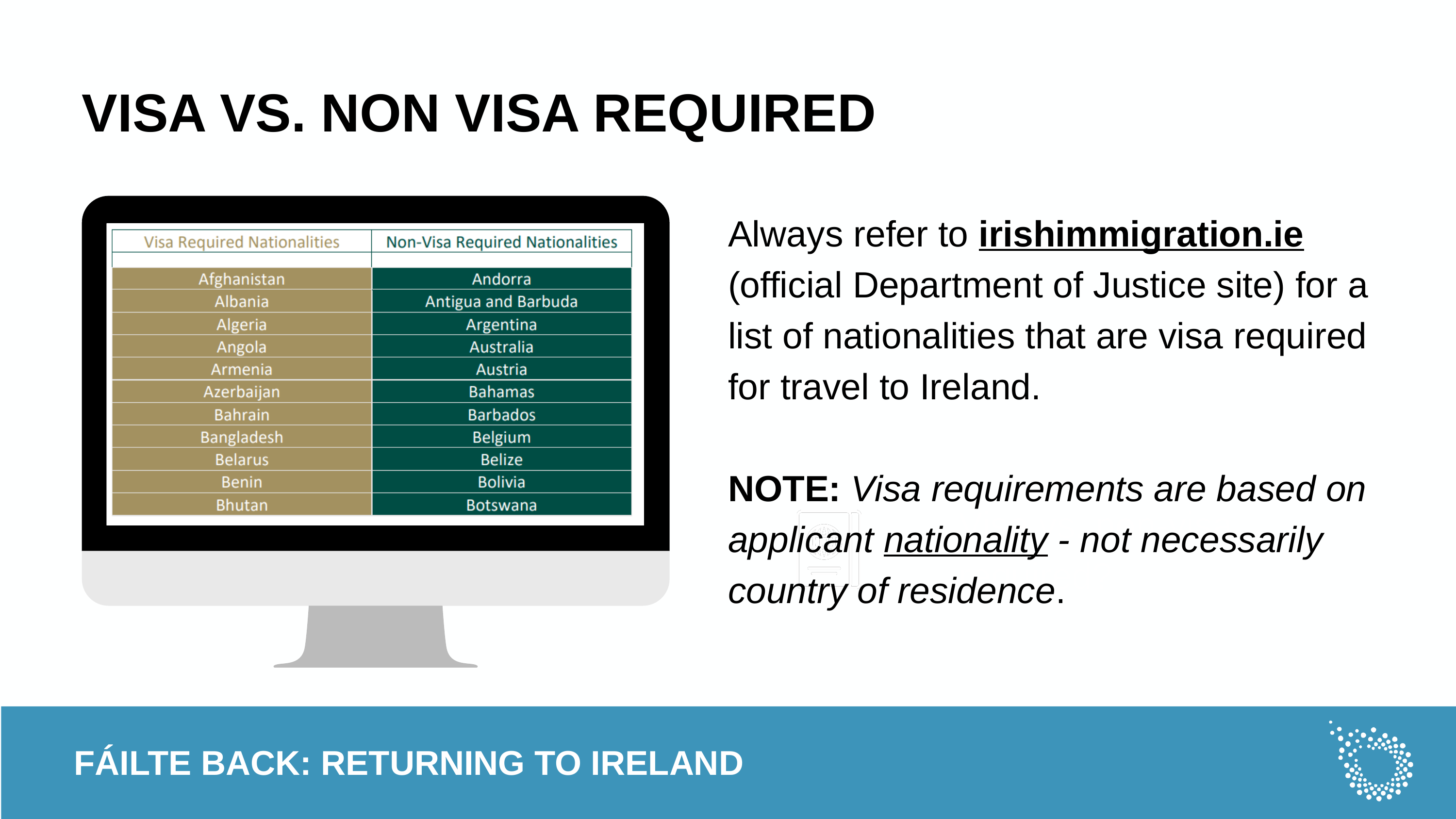

VISA VS. NON VISA REQUIRED
TITLE

Always refer to irishimmigration.ie (official Department of Justice site) for a list of nationalities that are visa required for travel to Ireland.

NOTE: Visa requirements are based on applicant nationality - not necessarily country of residence.
Visa vs. non-visa required?

FÁILTE BACK: RETURNING TO IRELAND